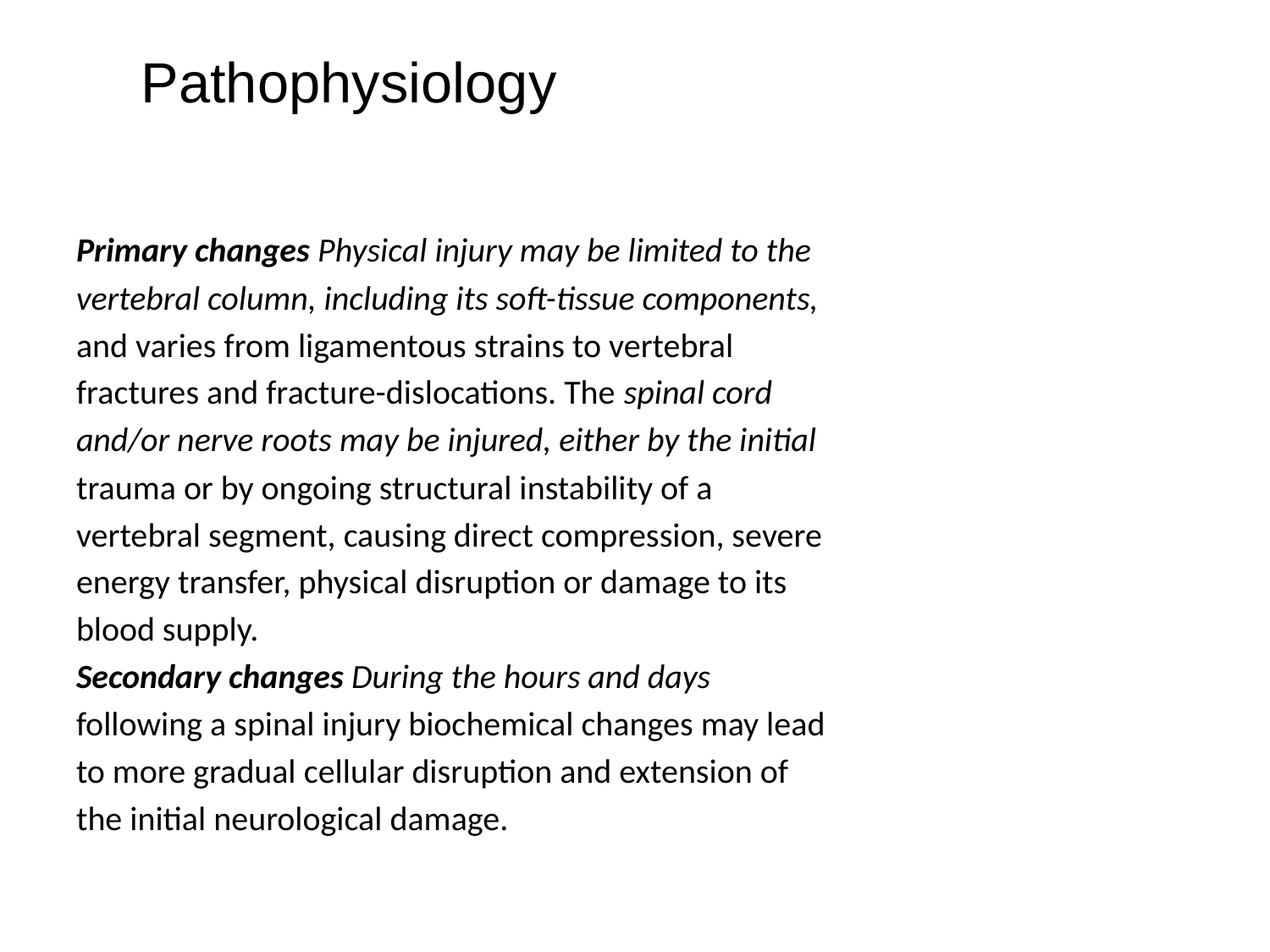

# Pathophysiology
Primary changes Physical injury may be limited to the
vertebral column, including its soft-tissue components,
and varies from ligamentous strains to vertebral
fractures and fracture-dislocations. The spinal cord
and/or nerve roots may be injured, either by the initial
trauma or by ongoing structural instability of a
vertebral segment, causing direct compression, severe
energy transfer, physical disruption or damage to its
blood supply.
Secondary changes During the hours and days
following a spinal injury biochemical changes may lead
to more gradual cellular disruption and extension of
the initial neurological damage.